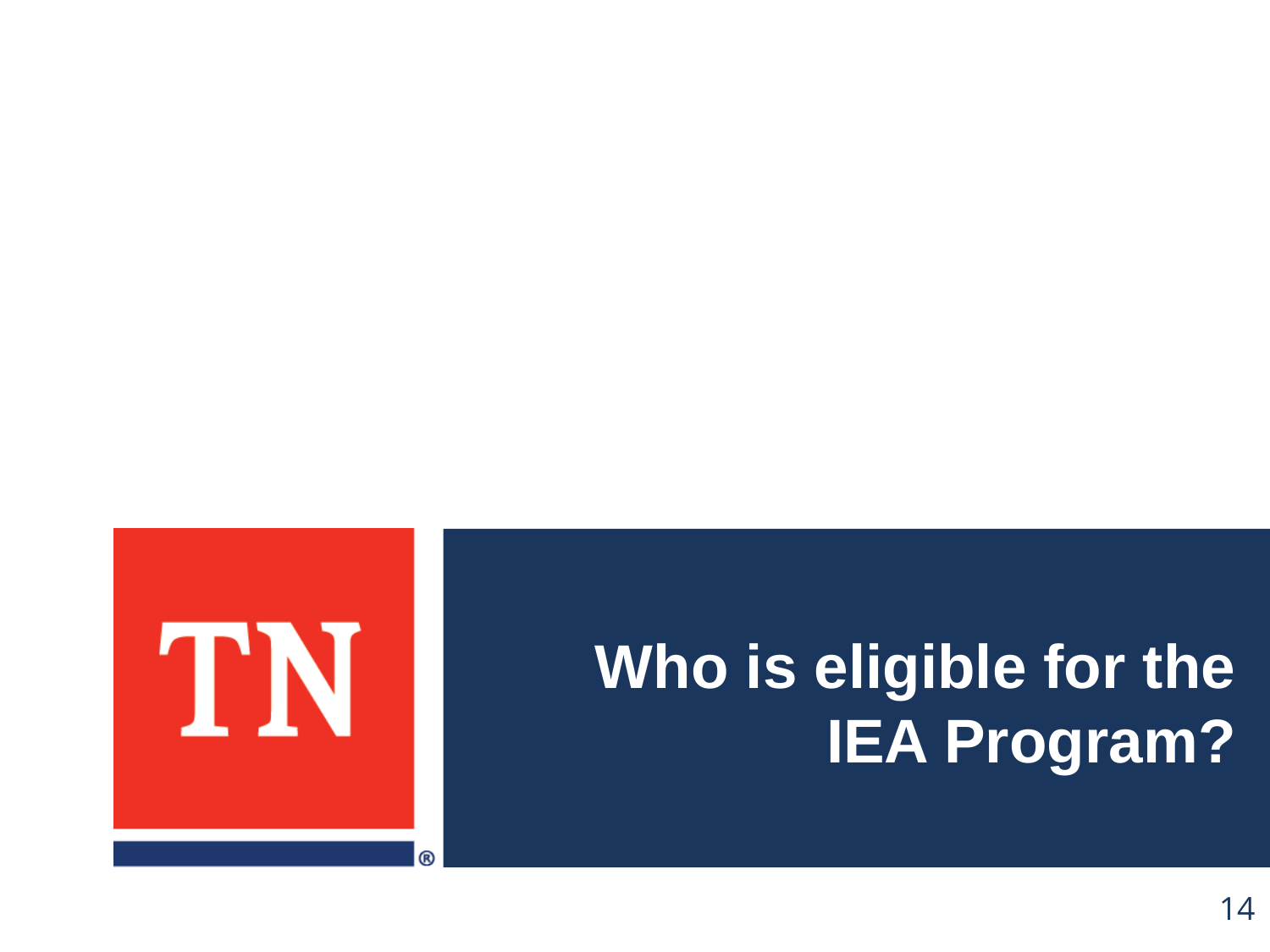

# Who is eligible for the IEA Program?
14